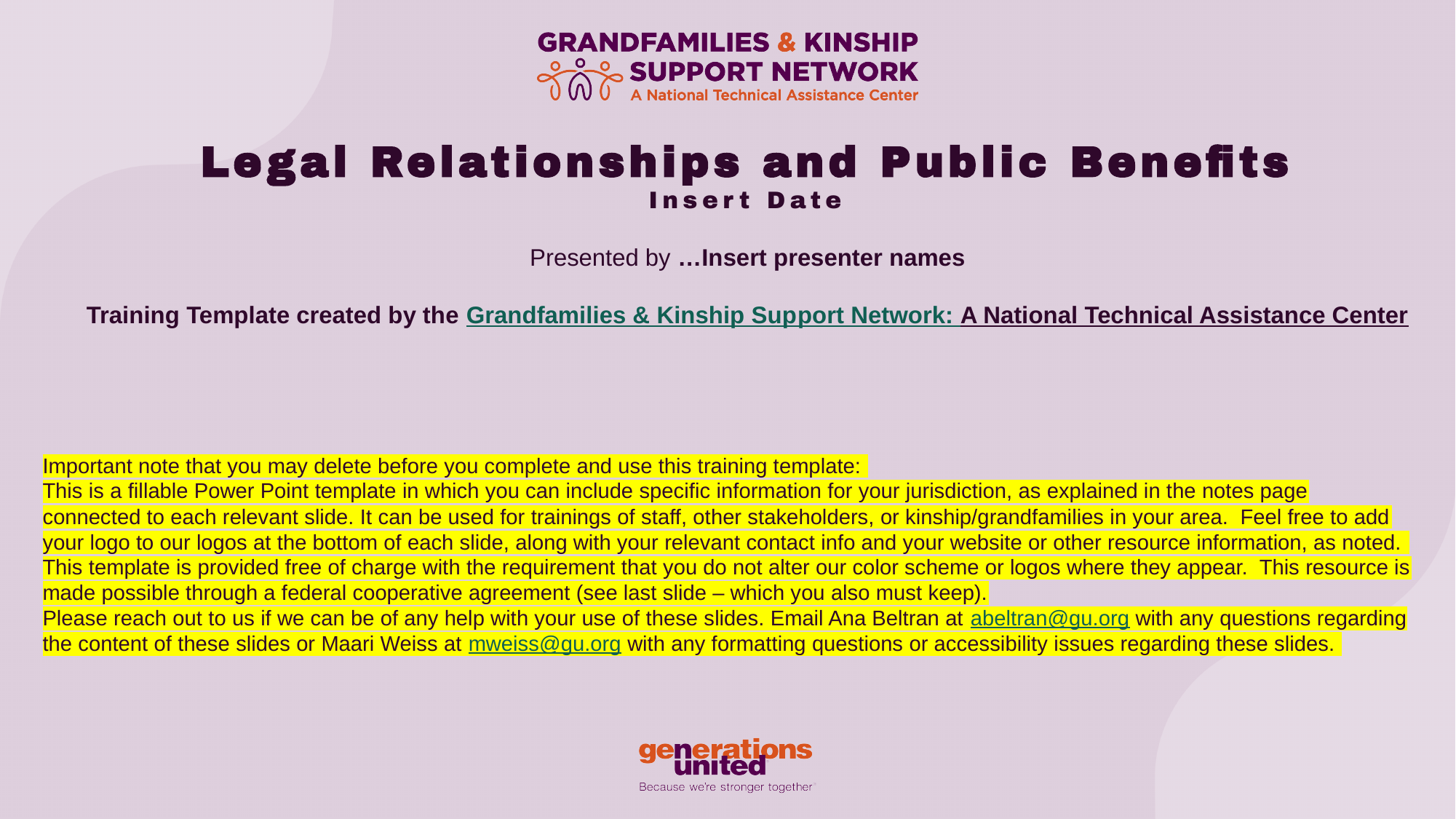

# Legal Relationships and Public Benefits Insert Date Presented by …Insert presenter names Training Template created by the Grandfamilies & Kinship Support Network: A National Technical Assistance Center
Important note that you may delete before you complete and use this training template:
This is a fillable Power Point template in which you can include specific information for your jurisdiction, as explained in the notes page connected to each relevant slide. It can be used for trainings of staff, other stakeholders, or kinship/grandfamilies in your area.  Feel free to add your logo to our logos at the bottom of each slide, along with your relevant contact info and your website or other resource information, as noted.
This template is provided free of charge with the requirement that you do not alter our color scheme or logos where they appear.  This resource is made possible through a federal cooperative agreement (see last slide – which you also must keep).
Please reach out to us if we can be of any help with your use of these slides. Email Ana Beltran at abeltran@gu.org with any questions regarding the content of these slides or Maari Weiss at mweiss@gu.org with any formatting questions or accessibility issues regarding these slides.